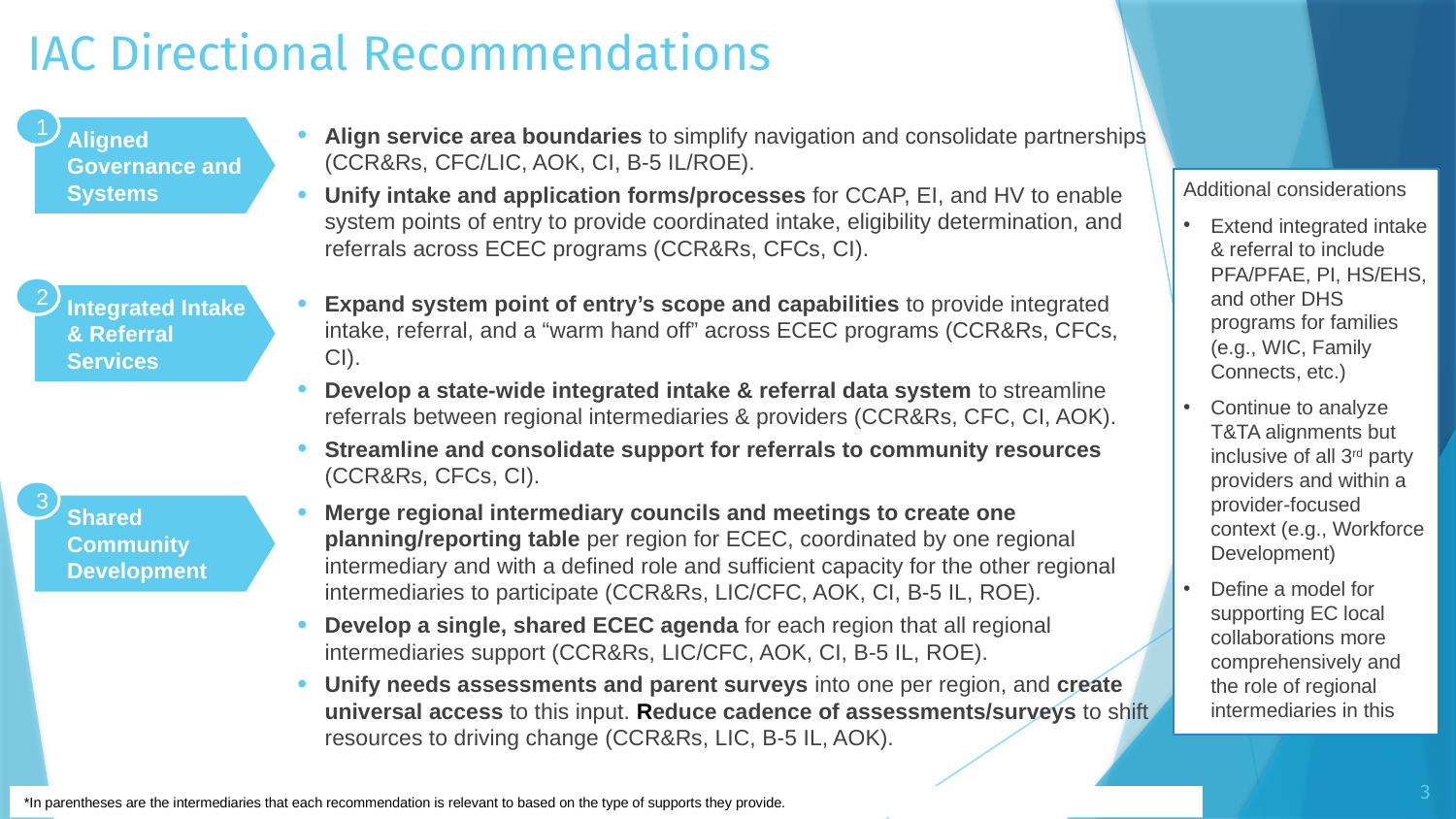

# IAC Directional Recommendations
1
Align service area boundaries to simplify navigation and consolidate partnerships (CCR&Rs, CFC/LIC, AOK, CI, B-5 IL/ROE).
Unify intake and application forms/processes for CCAP, EI, and HV to enable system points of entry to provide coordinated intake, eligibility determination, and referrals across ECEC programs (CCR&Rs, CFCs, CI).
Aligned Governance and Systems
Additional considerations
Extend integrated intake & referral to include PFA/PFAE, PI, HS/EHS, and other DHS programs for families (e.g., WIC, Family Connects, etc.)
Continue to analyze T&TA alignments but inclusive of all 3rd party providers and within a provider-focused context (e.g., Workforce Development)
Define a model for supporting EC local collaborations more comprehensively and the role of regional intermediaries in this

2
Expand system point of entry’s scope and capabilities to provide integrated intake, referral, and a “warm hand off” across ECEC programs (CCR&Rs, CFCs, CI).
Develop a state-wide integrated intake & referral data system to streamline referrals between regional intermediaries & providers (CCR&Rs, CFC, CI, AOK).
Streamline and consolidate support for referrals to community resources (CCR&Rs, CFCs, CI).
Integrated Intake & Referral Services
3
Merge regional intermediary councils and meetings to create one planning/reporting table per region for ECEC, coordinated by one regional intermediary and with a defined role and sufficient capacity for the other regional intermediaries to participate (CCR&Rs, LIC/CFC, AOK, CI, B-5 IL, ROE).
Develop a single, shared ECEC agenda for each region that all regional intermediaries support (CCR&Rs, LIC/CFC, AOK, CI, B-5 IL, ROE).
Unify needs assessments and parent surveys into one per region, and create universal access to this input. Reduce cadence of assessments/surveys to shift resources to driving change (CCR&Rs, LIC, B-5 IL, AOK).
Shared Community Development
3
*In parentheses are the intermediaries that each recommendation is relevant to based on the type of supports they provide.